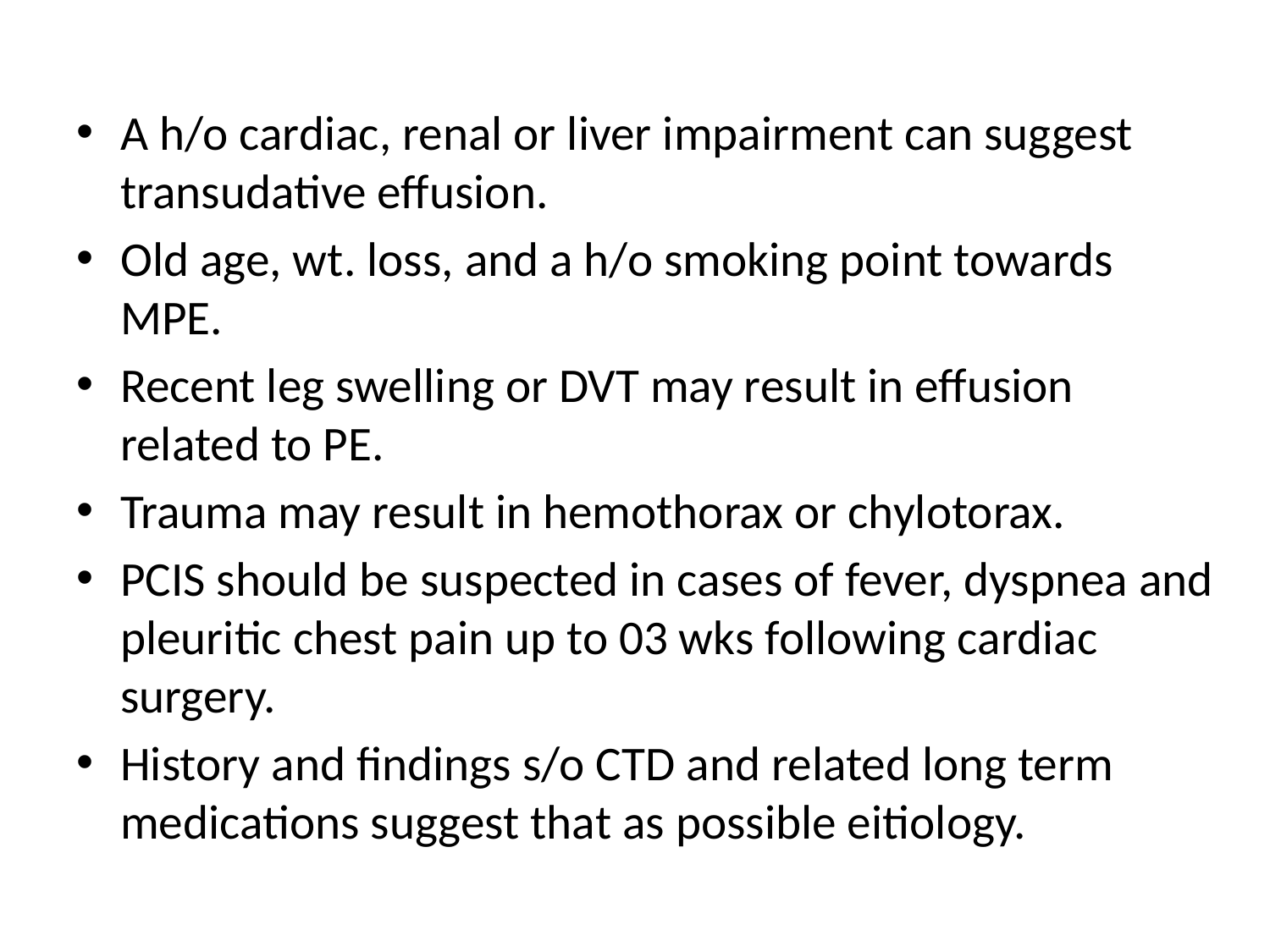

A h/o cardiac, renal or liver impairment can suggest transudative effusion.
Old age, wt. loss, and a h/o smoking point towards MPE.
Recent leg swelling or DVT may result in effusion related to PE.
Trauma may result in hemothorax or chylotorax.
PCIS should be suspected in cases of fever, dyspnea and pleuritic chest pain up to 03 wks following cardiac surgery.
History and findings s/o CTD and related long term medications suggest that as possible eitiology.